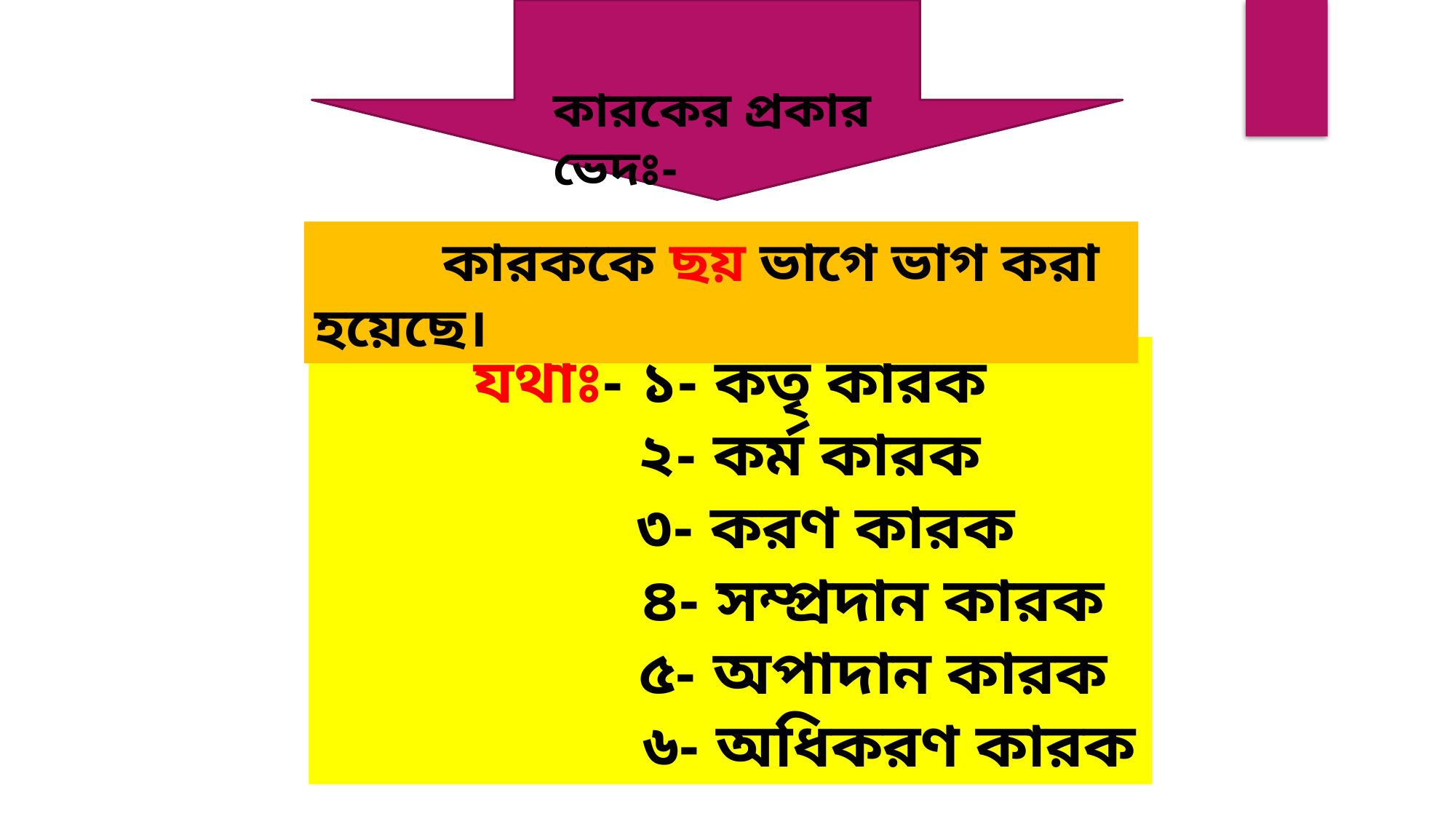

কারকের প্রকার ভেদঃ-
         কারককে ছয় ভাগে ভাগ করা হয়েছে।
যথাঃ- ১- কর্তৃ কারক
          ২- কর্ম কারক
            ৩- করণ কারক
                  ৪- সম্প্রদান কারক
                  ৫- অপাদান কারক
                    ৬- অধিকরণ কারক